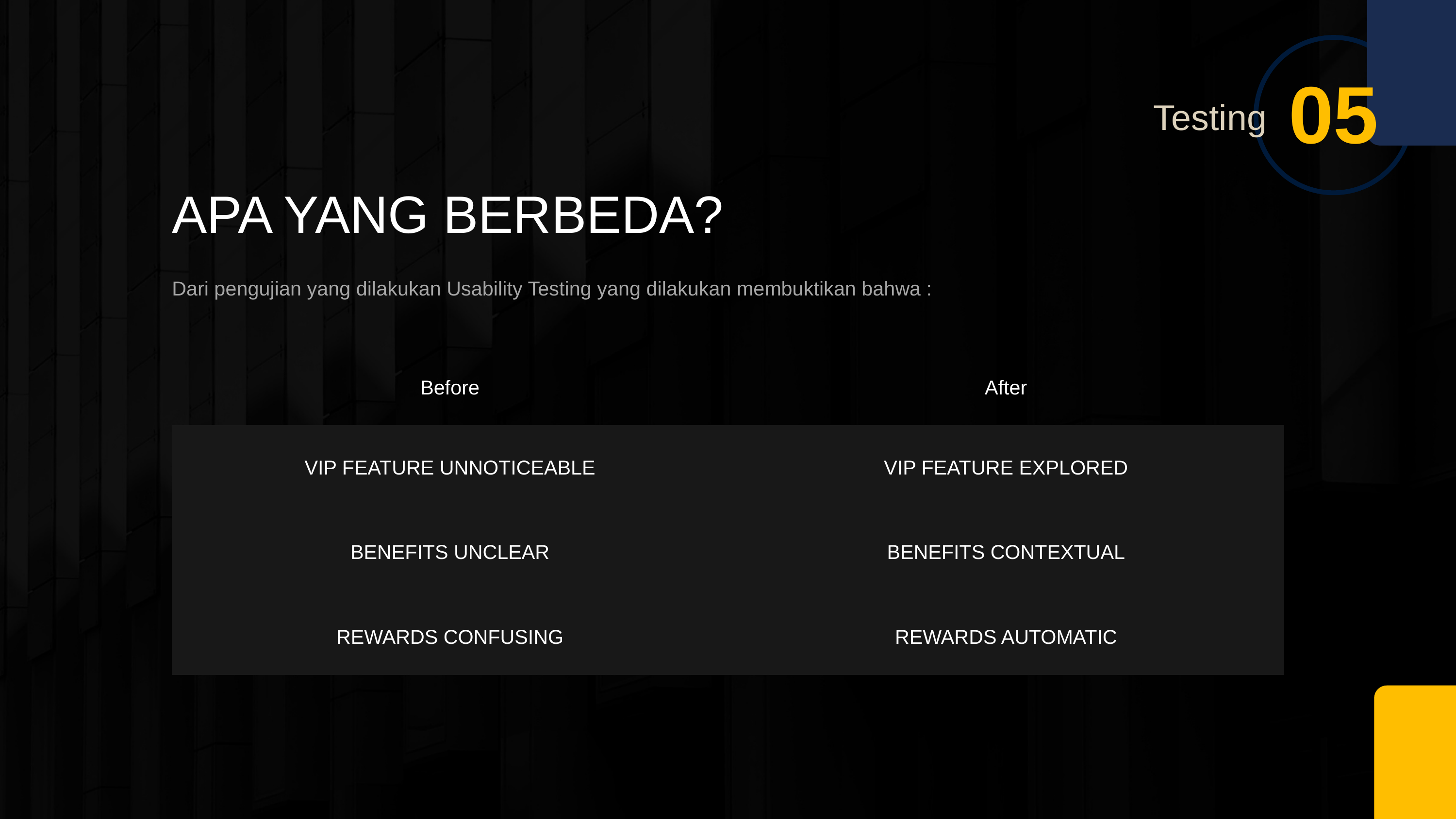

05
Testing
APA YANG BERBEDA?
Dari pengujian yang dilakukan Usability Testing yang dilakukan membuktikan bahwa :
| Before | After |
| --- | --- |
| VIP FEATURE UNNOTICEABLE | VIP FEATURE EXPLORED |
| BENEFITS UNCLEAR | BENEFITS CONTEXTUAL |
| REWARDS CONFUSING | REWARDS AUTOMATIC |